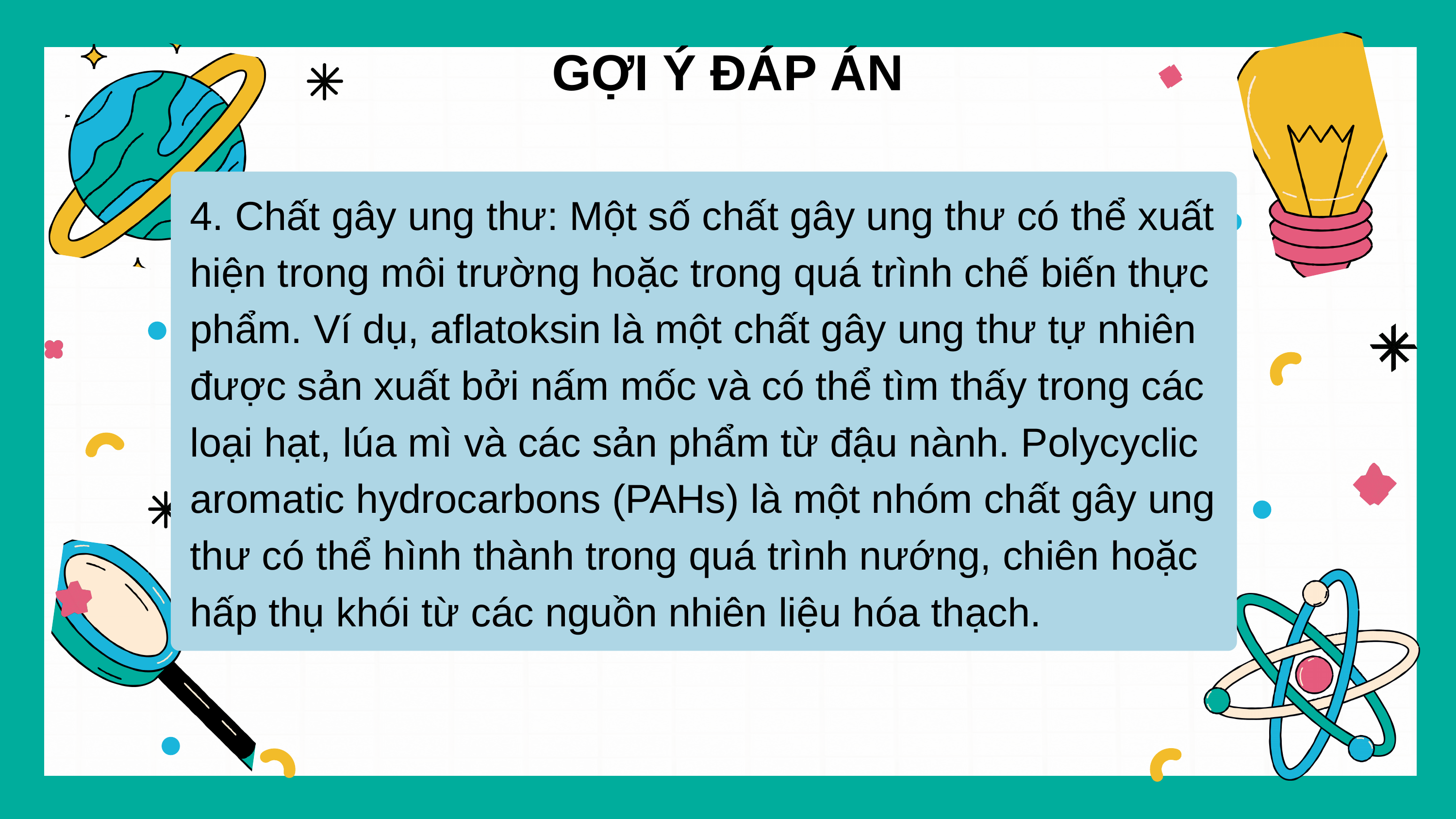

GỢI Ý ĐÁP ÁN

4. Chất gây ung thư: Một số chất gây ung thư có thể xuất hiện trong môi trường hoặc trong quá trình chế biến thực phẩm. Ví dụ, aflatoksin là một chất gây ung thư tự nhiên được sản xuất bởi nấm mốc và có thể tìm thấy trong các loại hạt, lúa mì và các sản phẩm từ đậu nành. Polycyclic aromatic hydrocarbons (PAHs) là một nhóm chất gây ung thư có thể hình thành trong quá trình nướng, chiên hoặc hấp thụ khói từ các nguồn nhiên liệu hóa thạch.